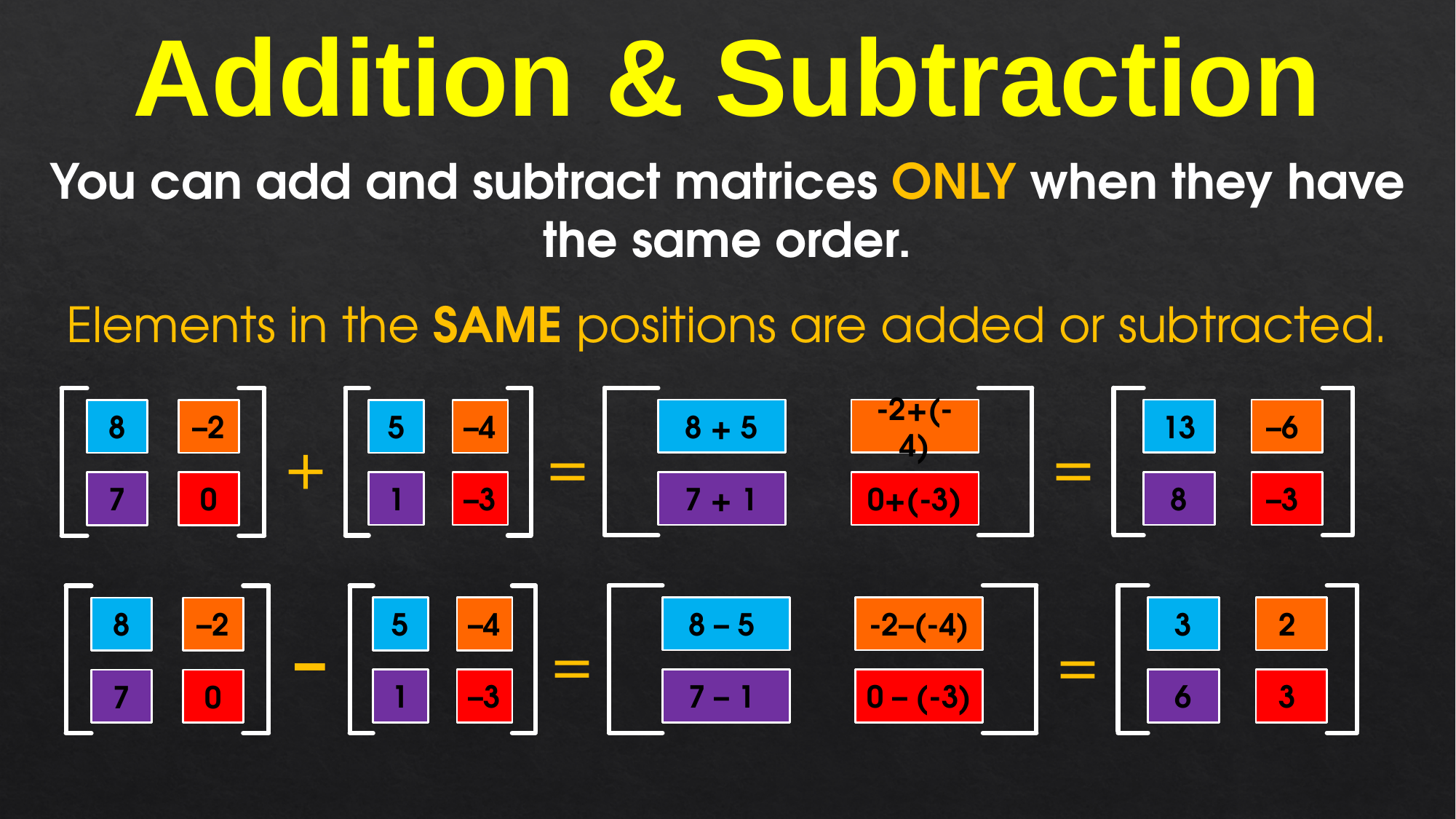

Addition & Subtraction
You can add and subtract matrices ONLY when they have the same order.
Elements in the SAME positions are added or subtracted.
–4
5
–3
1
–2
8
0
7
+
-2+(-4)
–6
8 + 5
13
=
=
0+(-3)
–3
7 + 1
8
–4
5
–3
1
–2
8
0
7
–
-2–(-4)
2
8 – 5
3
=
=
0 – (-3)
3
7 – 1
6